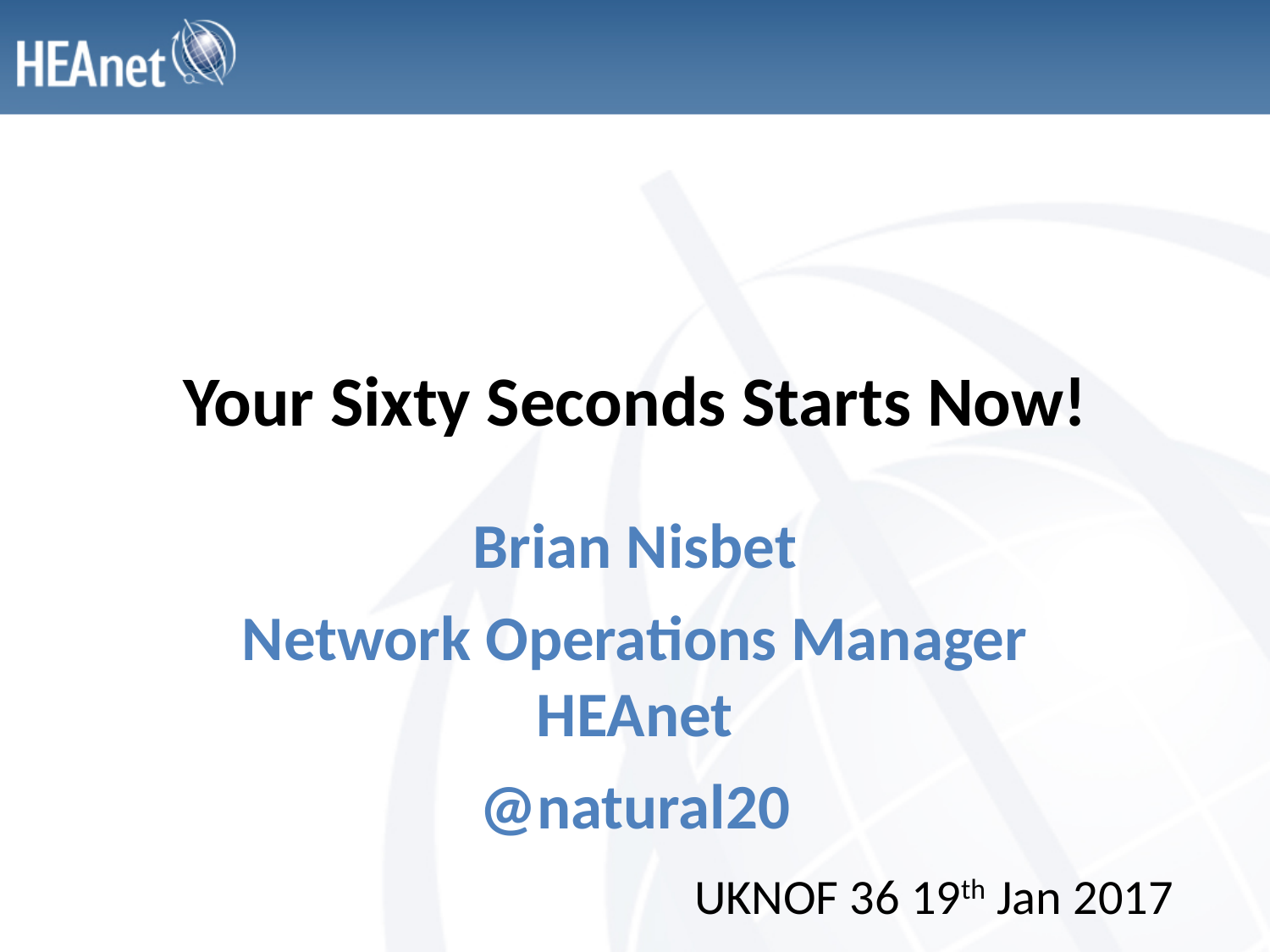

# Your Sixty Seconds Starts Now!
Brian Nisbet
Network Operations Manager HEAnet
@natural20

UKNOF 36 19th Jan 2017